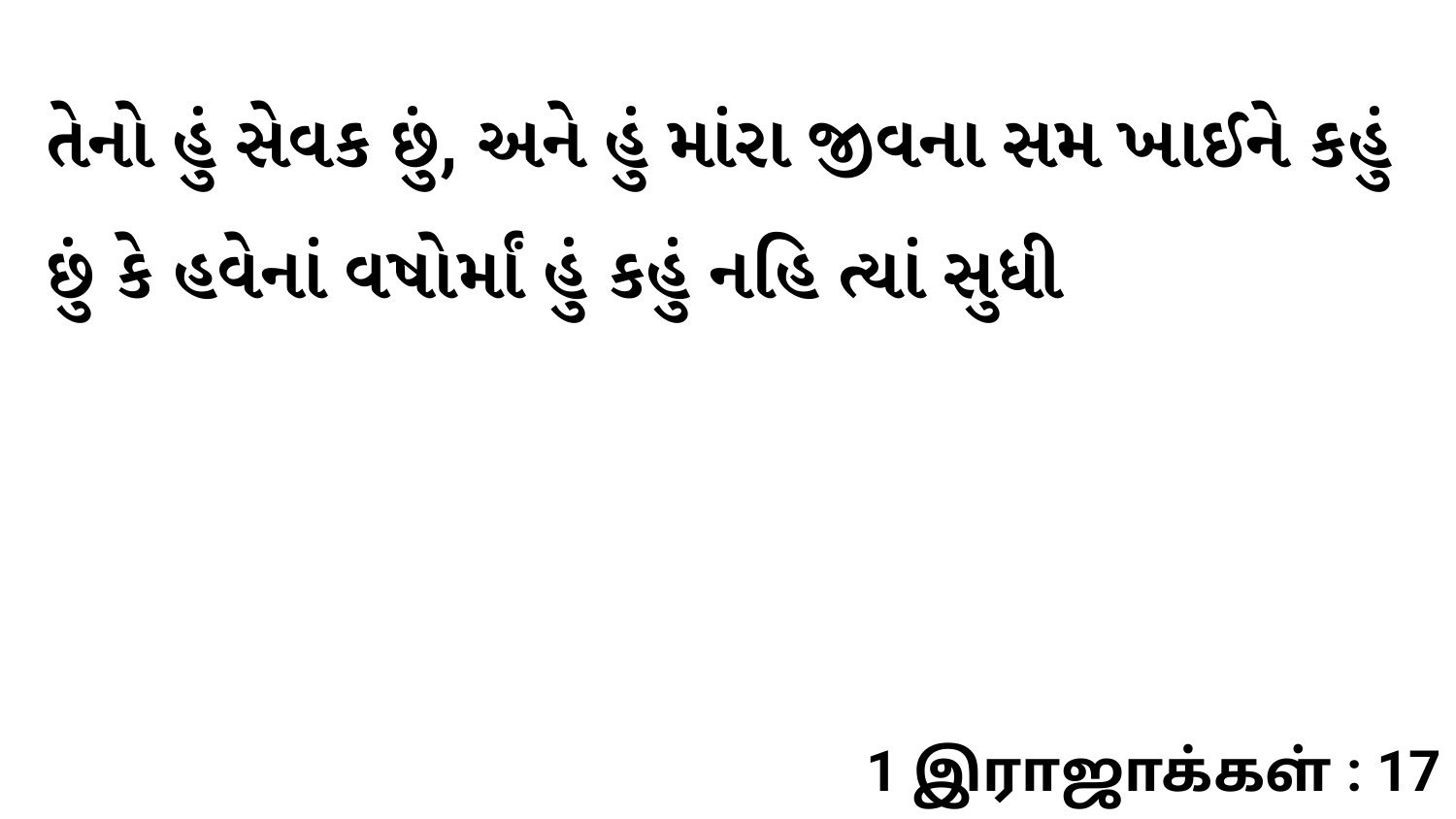

તેનો હું સેવક છું, અને હું માંરા જીવના સમ ખાઈને કહું છું કે હવેનાં વષોર્માં હું કહું નહિ ત્યાં સુધી
1 இராஜாக்கள் : 17